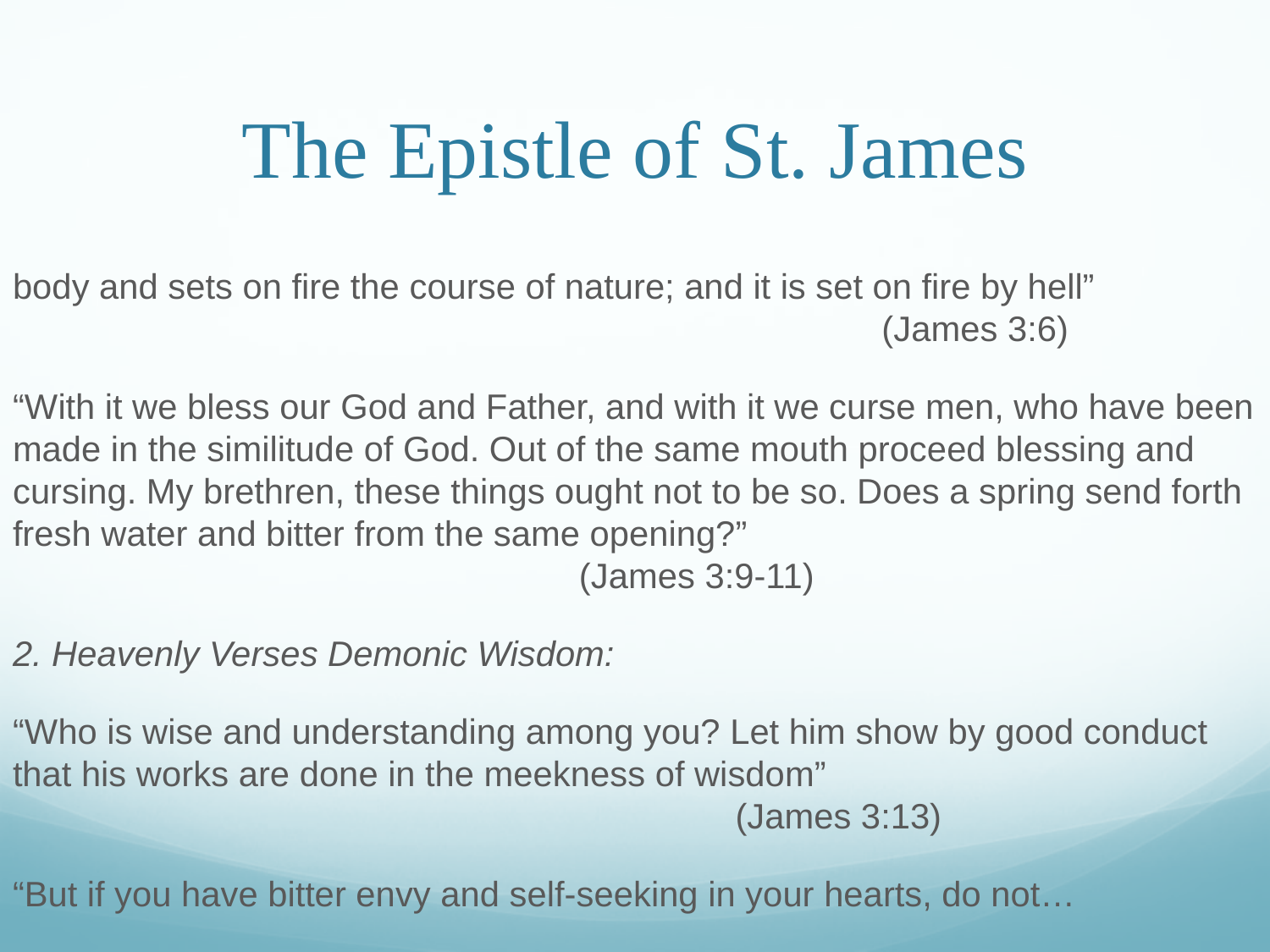

# The Epistle of St. James
body and sets on fire the course of nature; and it is set on fire by hell”							           (James 3:6)
“With it we bless our God and Father, and with it we curse men, who have been made in the similitude of God. Out of the same mouth proceed blessing and cursing. My brethren, these things ought not to be so. Does a spring send forth fresh water and bitter from the same opening?”								      (James 3:9-11)
2. Heavenly Verses Demonic Wisdom:
“Who is wise and understanding among you? Let him show by good conduct that his works are done in the meekness of wisdom”    								         (James 3:13)
“But if you have bitter envy and self-seeking in your hearts, do not…